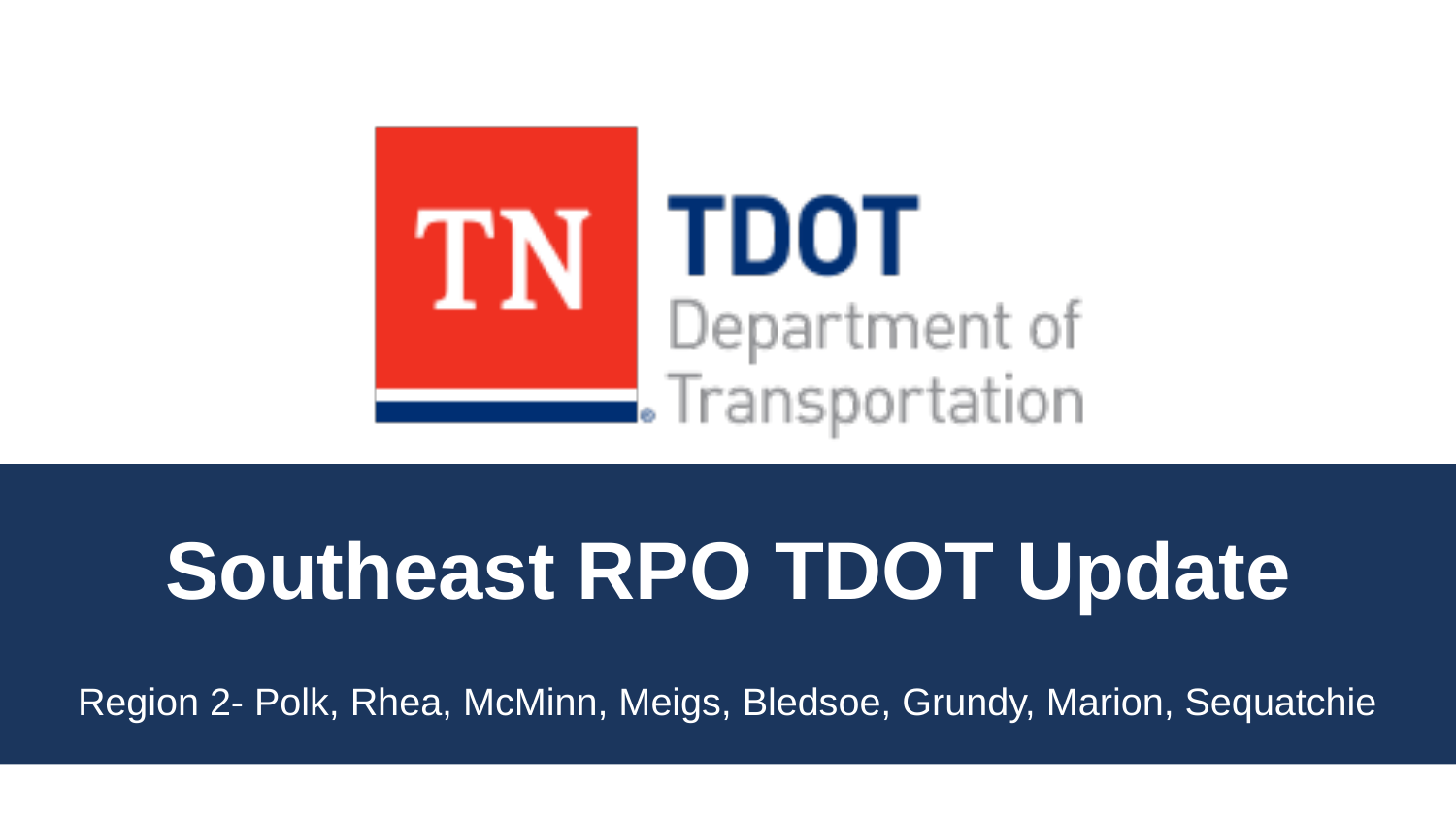

# Southeast RPO TDOT Update
Region 2- Polk, Rhea, McMinn, Meigs, Bledsoe, Grundy, Marion, Sequatchie